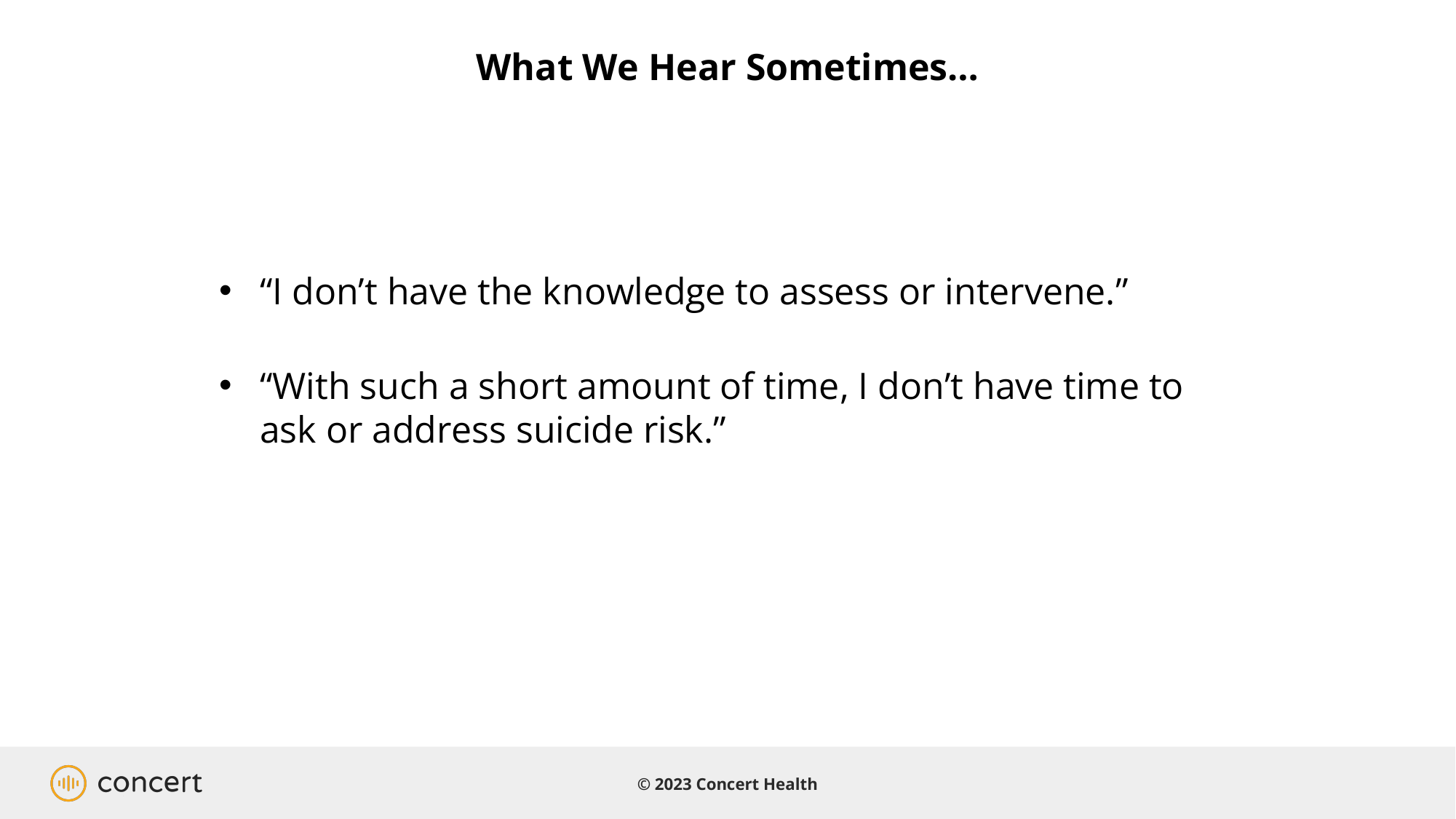

What We Hear Sometimes…

“I don’t have the knowledge to assess or intervene.”
“With such a short amount of time, I don’t have time to ask or address suicide risk.”